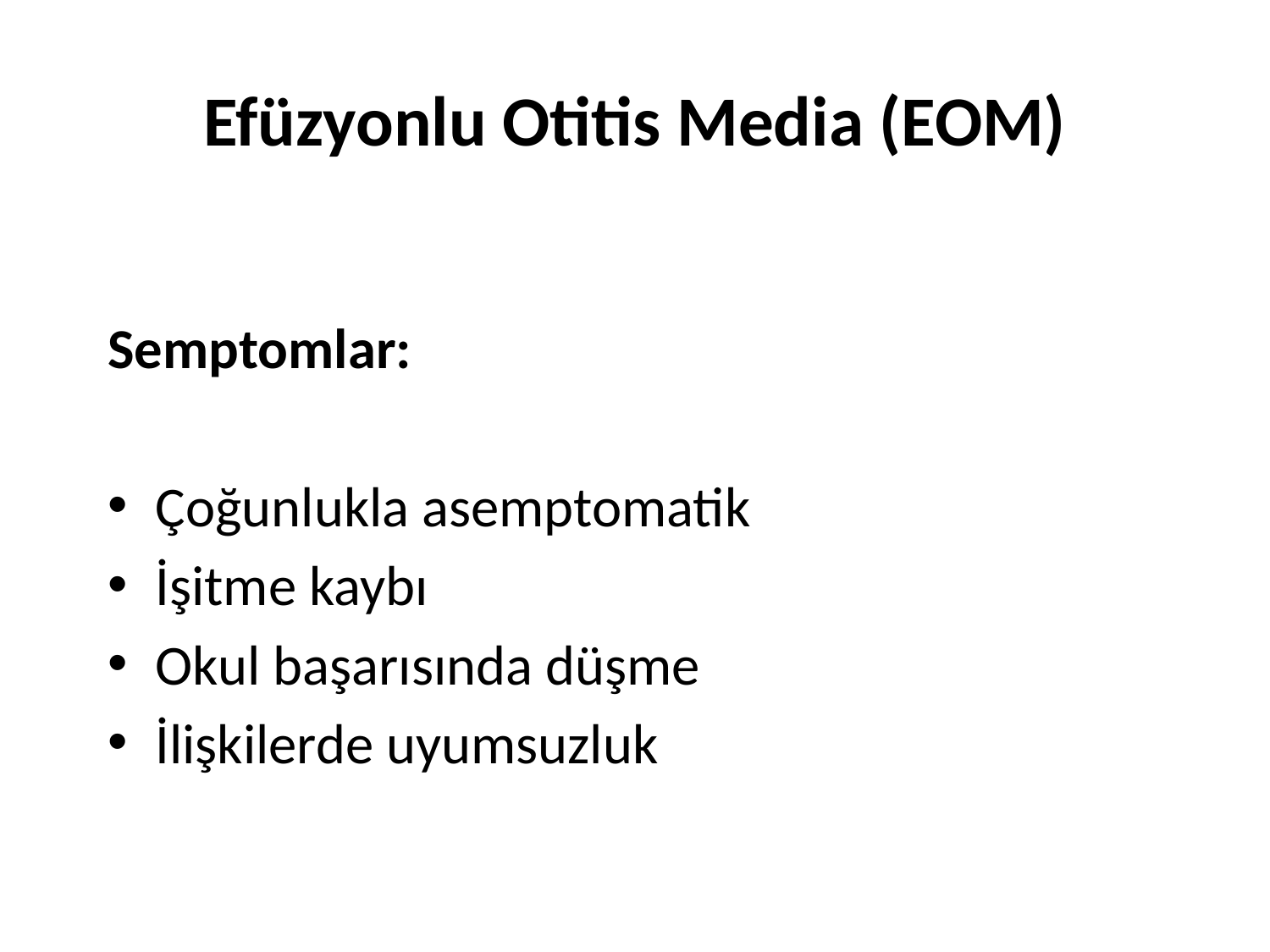

# Efüzyonlu Otitis Media (EOM)
Semptomlar:

Çoğunlukla asemptomatik
İşitme kaybı
Okul başarısında düşme
İlişkilerde uyumsuzluk